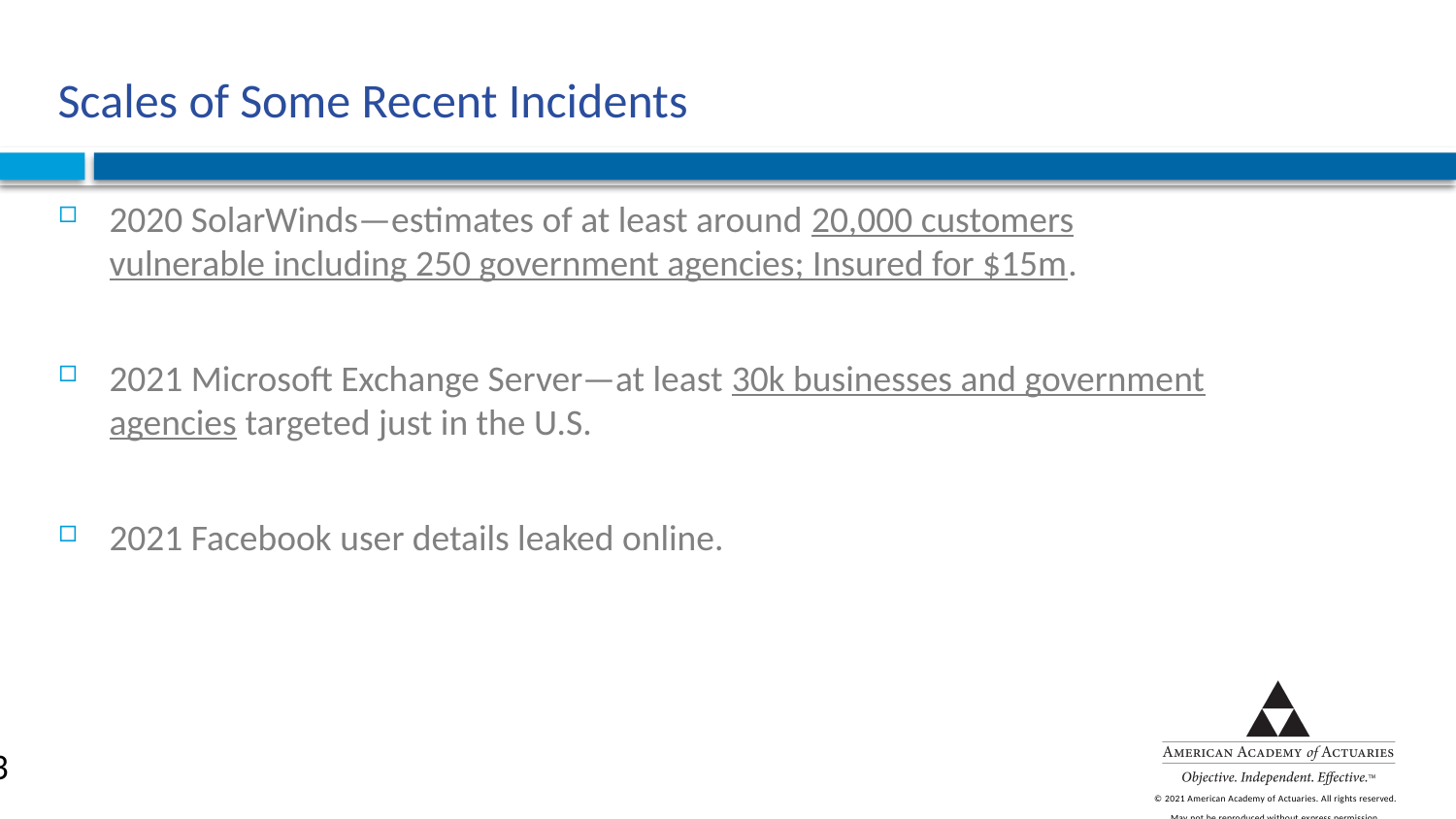

# Scales of Some Recent Incidents
2020 SolarWinds—estimates of at least around 20,000 customers vulnerable including 250 government agencies; Insured for $15m.

2021 Microsoft Exchange Server—at least 30k businesses and government agencies targeted just in the U.S.

2021 Facebook user details leaked online.